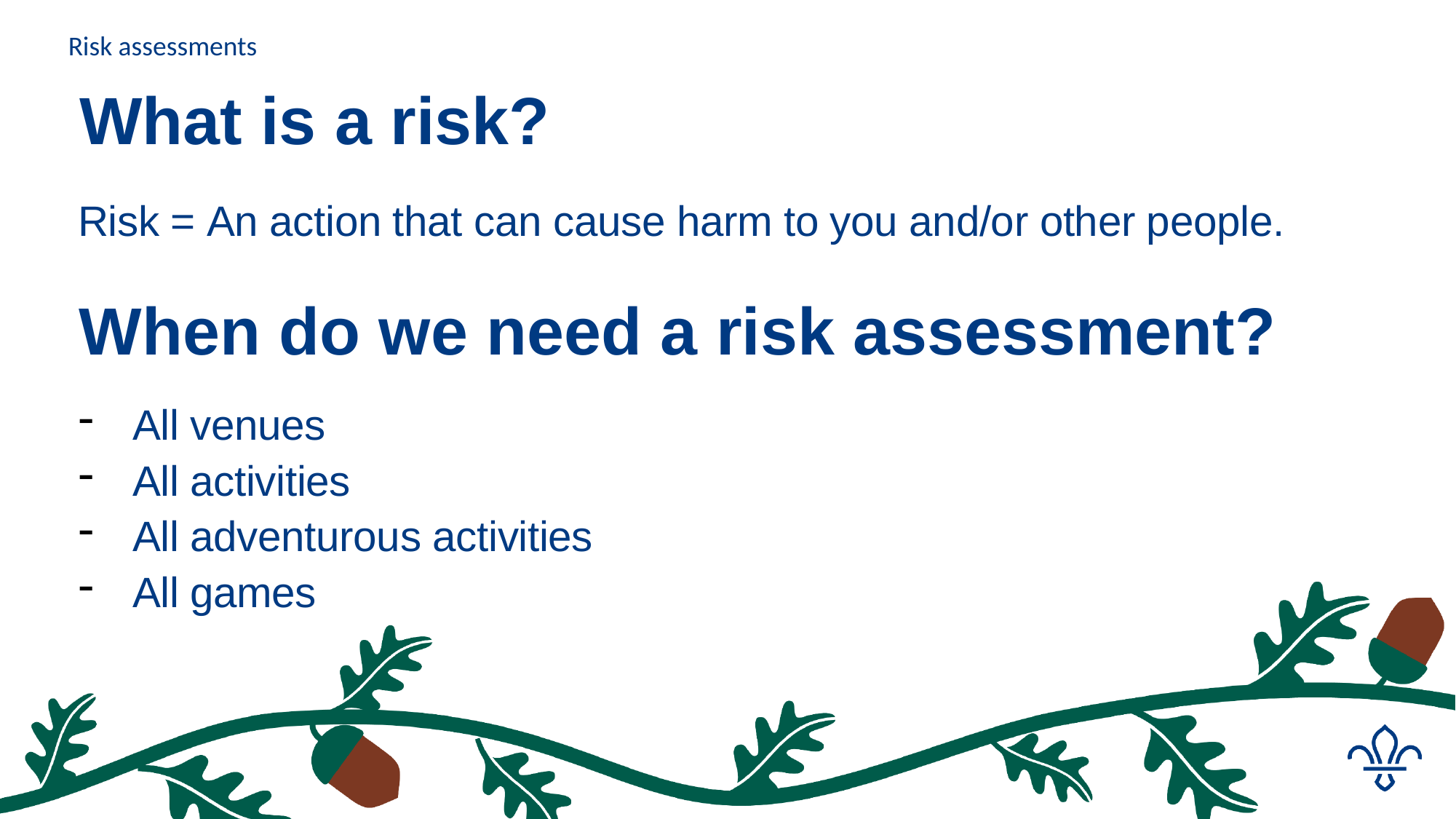

# Risk assessments
What is a risk?
Risk = An action that can cause harm to you and/or other people.

When do we need a risk assessment?
All venues
All activities
All adventurous activities
All games